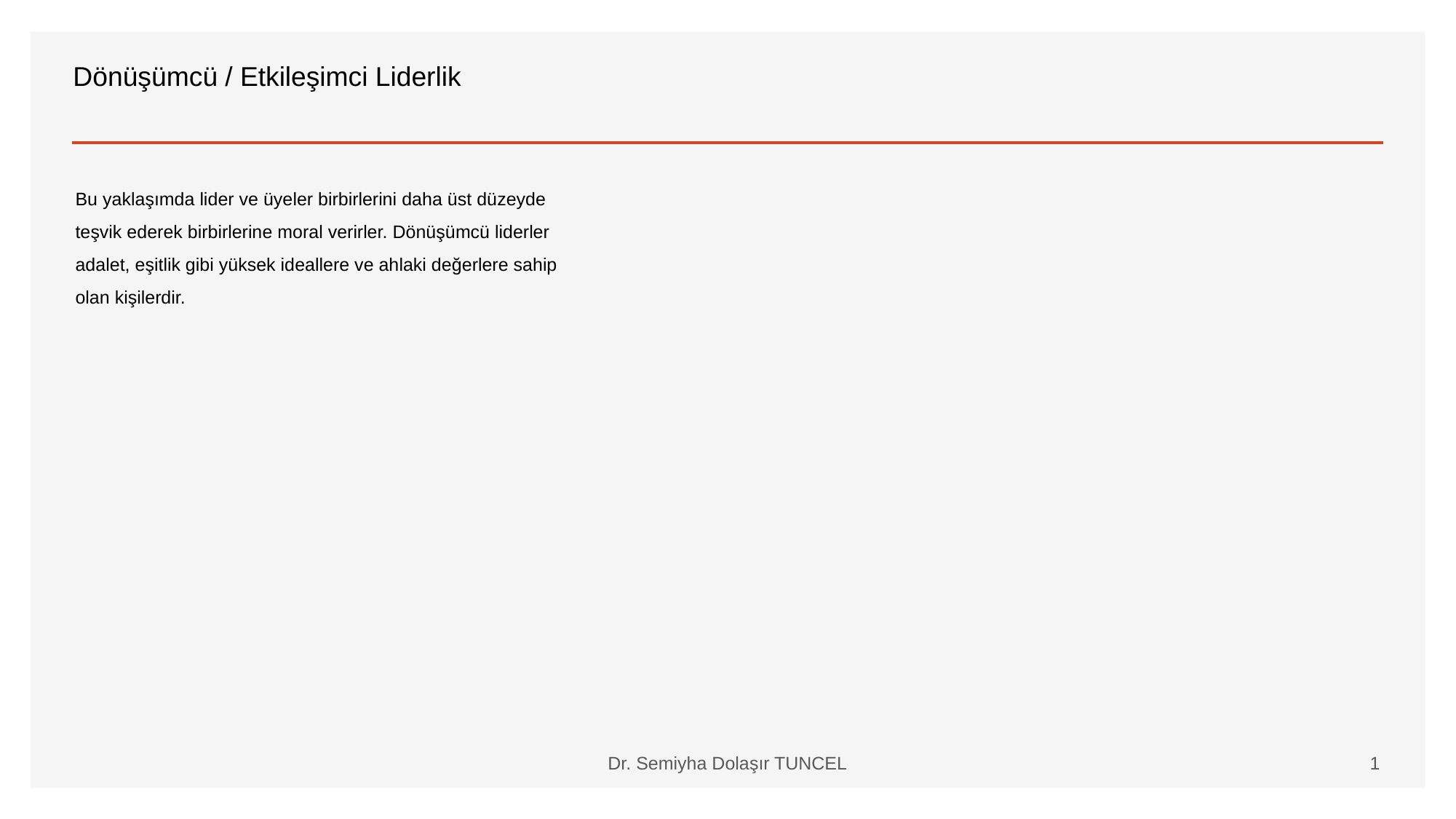

# Dönüşümcü / Etkileşimci Liderlik
Bu yaklaşımda lider ve üyeler birbirlerini daha üst düzeyde teşvik ederek birbirlerine moral verirler. Dönüşümcü liderler adalet, eşitlik gibi yüksek ideallere ve ahlaki değerlere sahip olan kişilerdir.
Dr. Semiyha Dolaşır TUNCEL
1